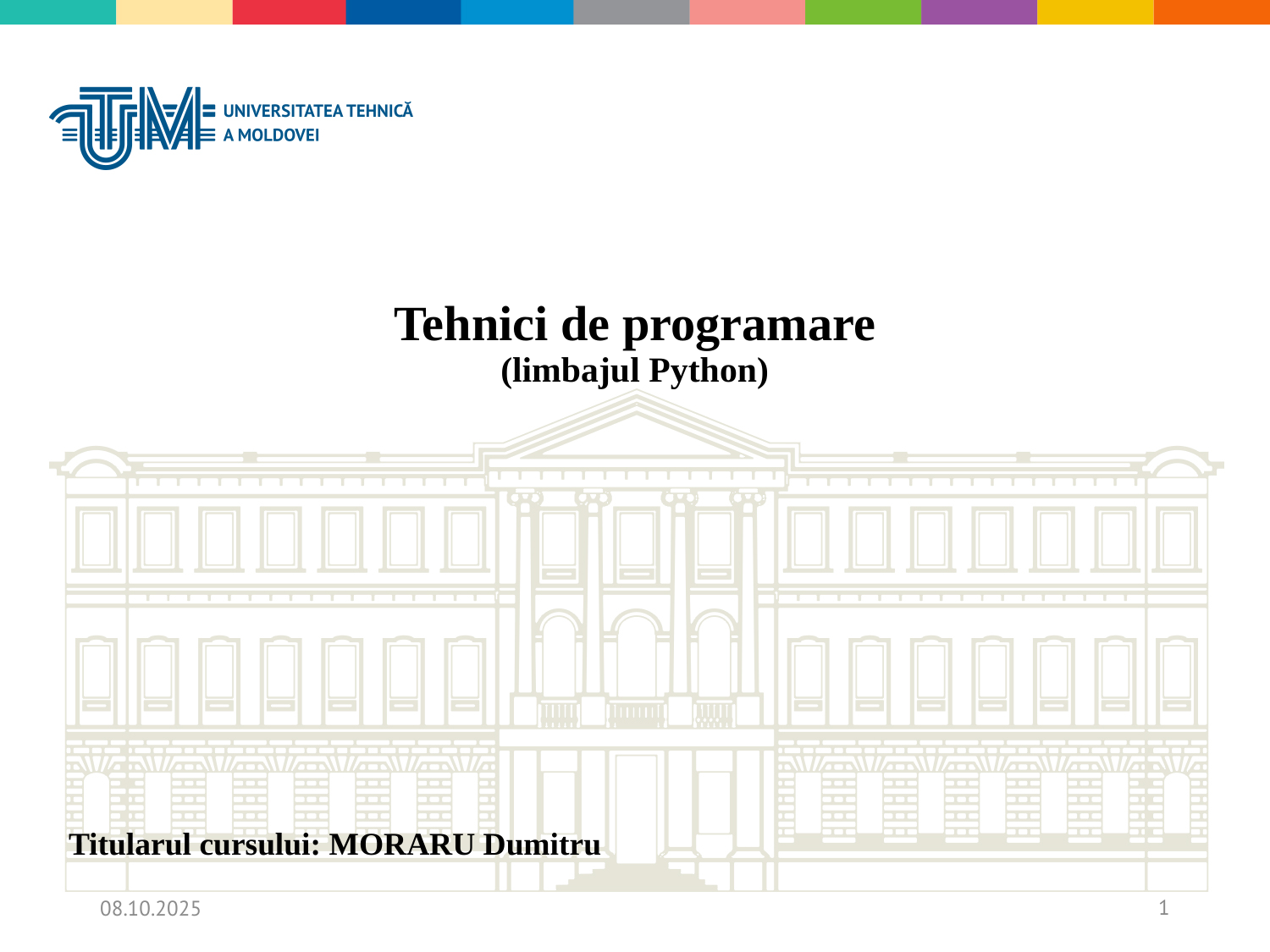

Tehnici de programare
(limbajul Python)
Titularul cursului: MORARU Dumitru
08.10.2025
1